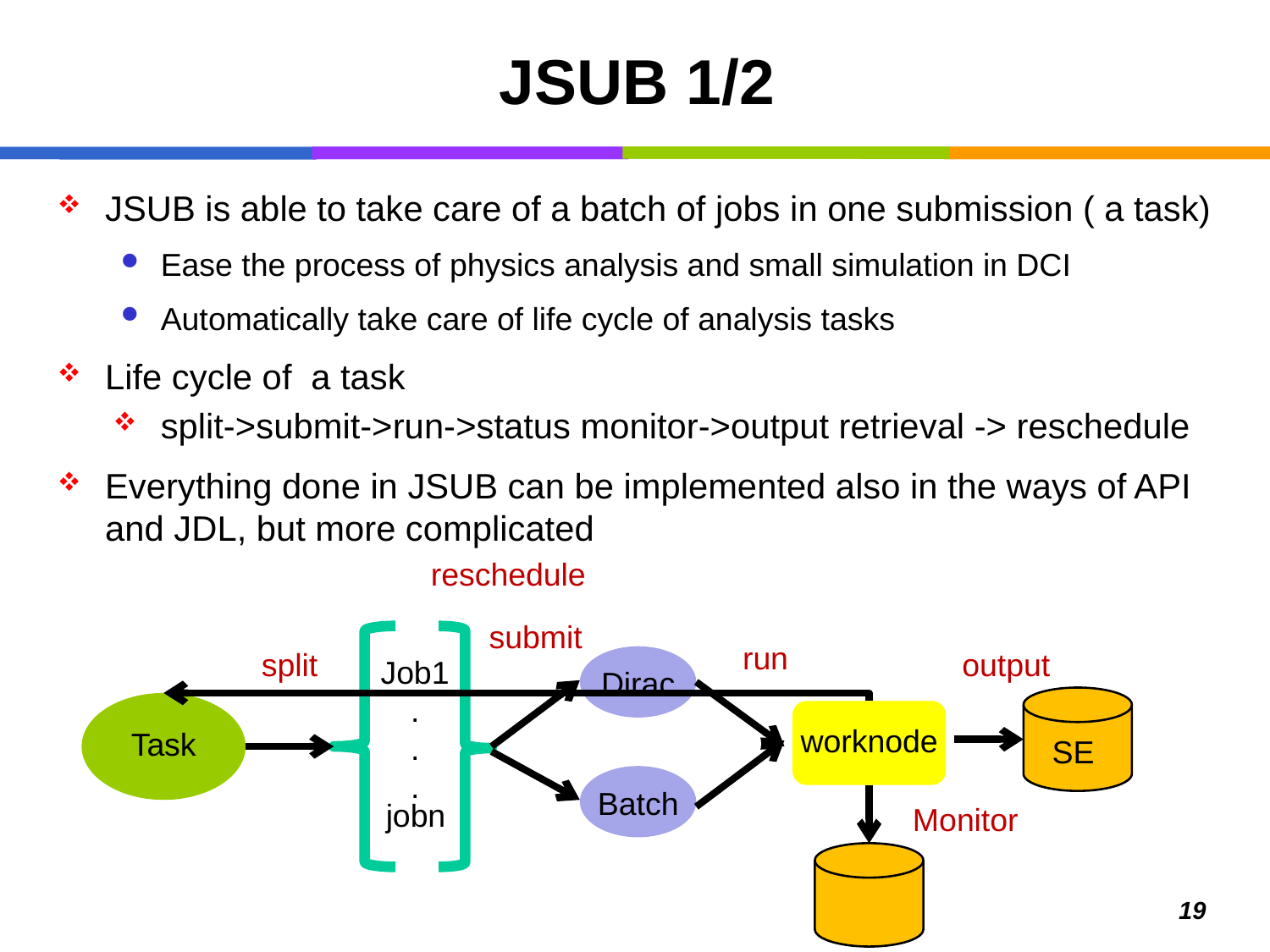

# JSUB 1/2
JSUB is able to take care of a batch of jobs in one submission ( a task)
Ease the process of physics analysis and small simulation in DCI
Automatically take care of life cycle of analysis tasks
Life cycle of  a task
split->submit->run->status monitor->output retrieval -> reschedule
Everything done in JSUB can be implemented also in the ways of API and JDL, but more complicated
reschedule
submit

Job1
.
.
.
jobn
run
split
output

Dirac

SE

Task

worknode

Batch
Monitor

19